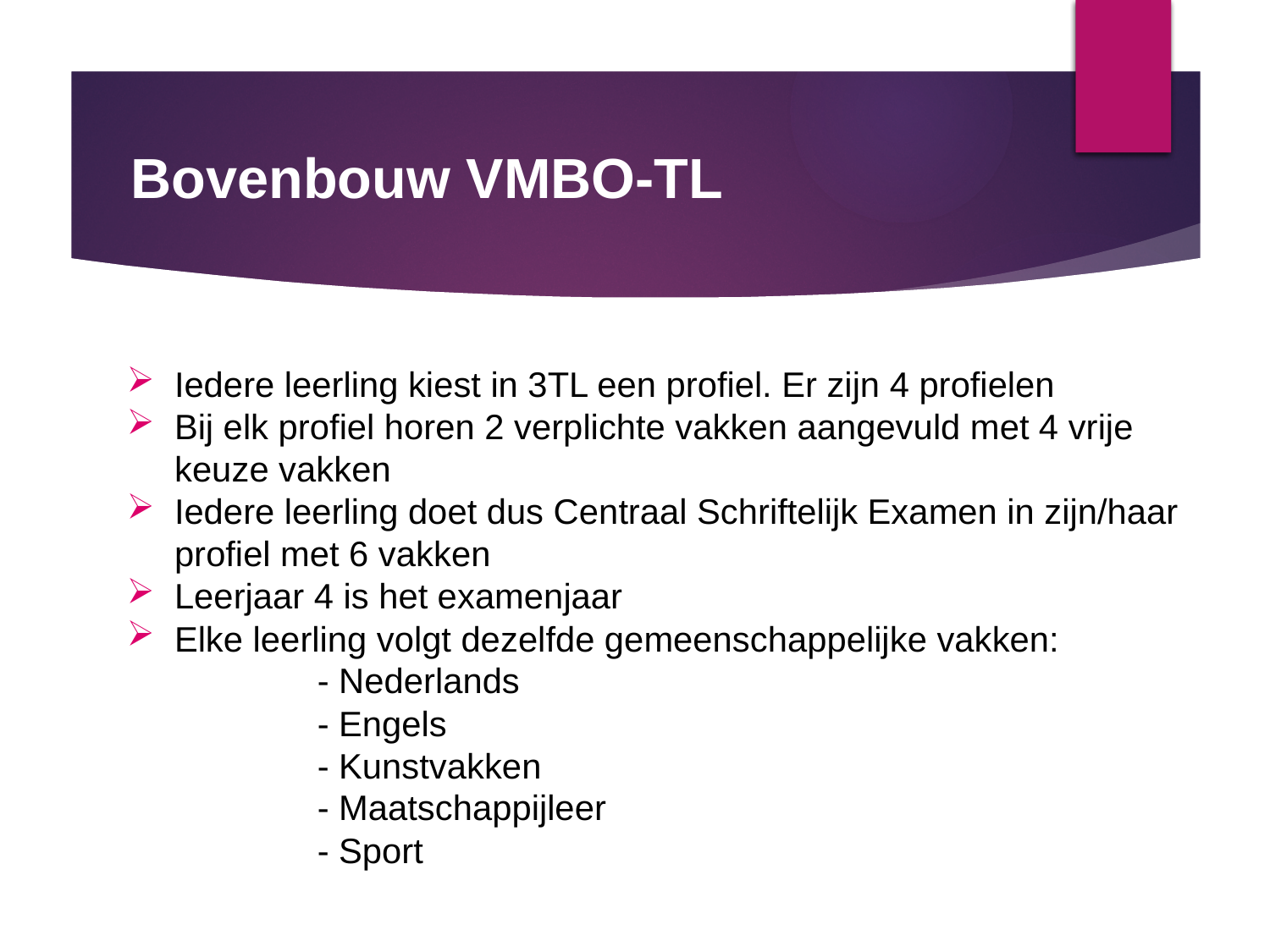

Bovenbouw VMBO-TL
Iedere leerling kiest in 3TL een profiel. Er zijn 4 profielen
Bij elk profiel horen 2 verplichte vakken aangevuld met 4 vrije keuze vakken
Iedere leerling doet dus Centraal Schriftelijk Examen in zijn/haar profiel met 6 vakken
Leerjaar 4 is het examenjaar
Elke leerling volgt dezelfde gemeenschappelijke vakken:
	- Nederlands
	- Engels
	- Kunstvakken
	- Maatschappijleer
	- Sport